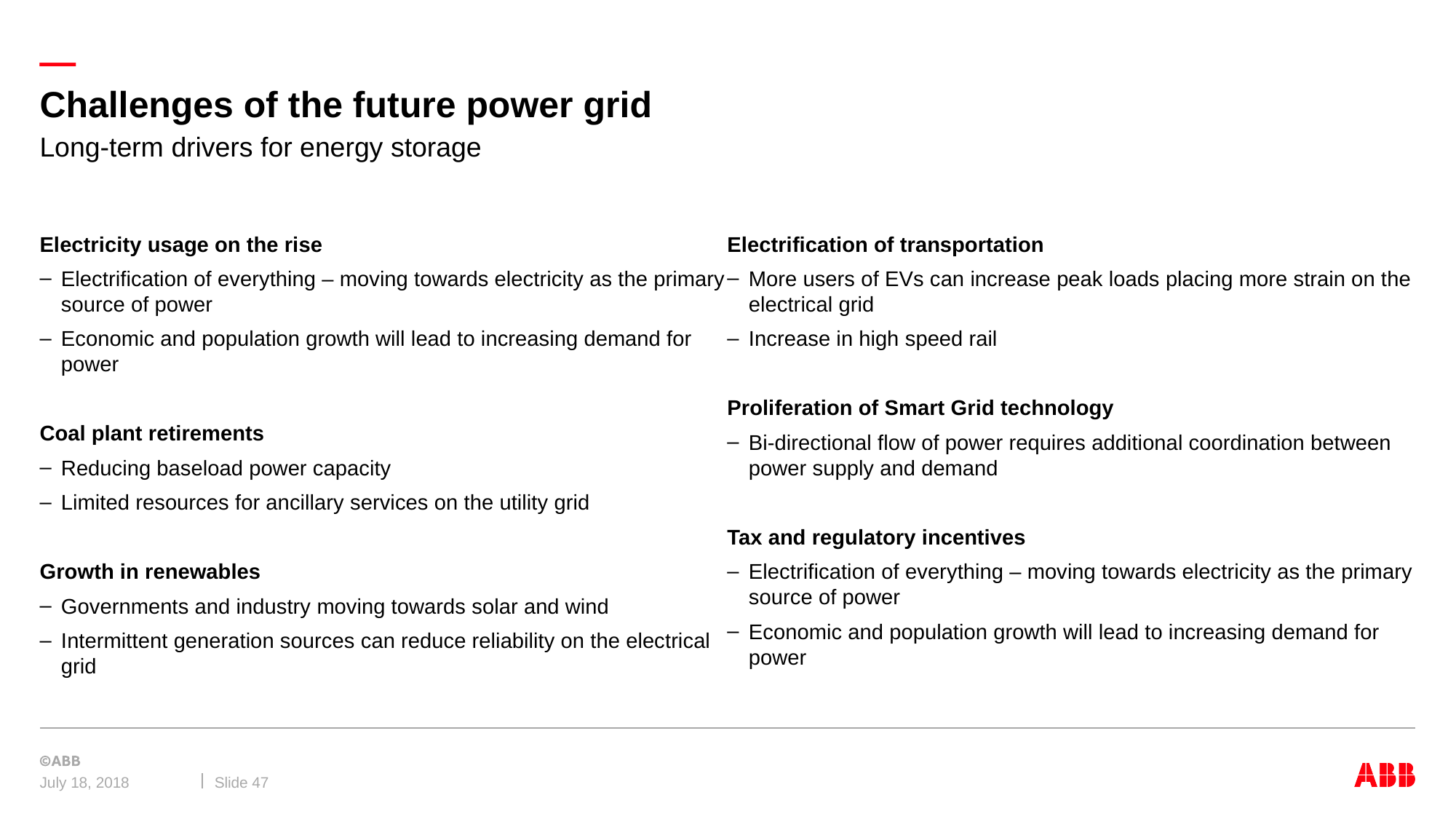

# Challenges of the future power grid
Long-term drivers for energy storage
Electricity usage on the rise
Electrification of everything – moving towards electricity as the primary source of power
Economic and population growth will lead to increasing demand for power

Coal plant retirements
Reducing baseload power capacity
Limited resources for ancillary services on the utility grid

Growth in renewables
Governments and industry moving towards solar and wind
Intermittent generation sources can reduce reliability on the electrical grid

Electrification of transportation
More users of EVs can increase peak loads placing more strain on the electrical grid
Increase in high speed rail

Proliferation of Smart Grid technology
Bi-directional flow of power requires additional coordination between power supply and demand

Tax and regulatory incentives
Electrification of everything – moving towards electricity as the primary source of power
Economic and population growth will lead to increasing demand for power

Slide 47
July 18, 2018